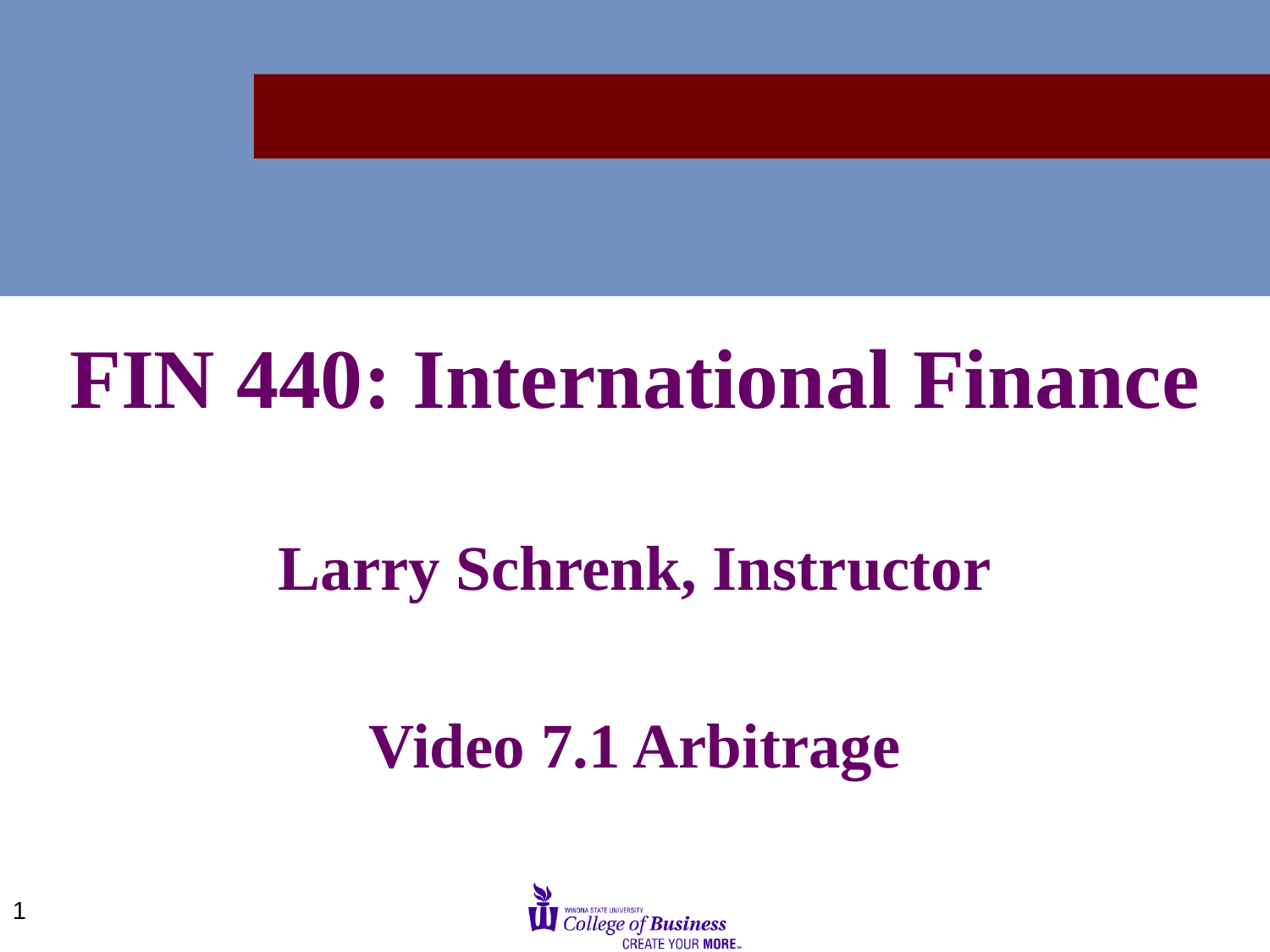

FIN 440: International Finance

Larry Schrenk, Instructor

Video 7.1 Arbitrage

1